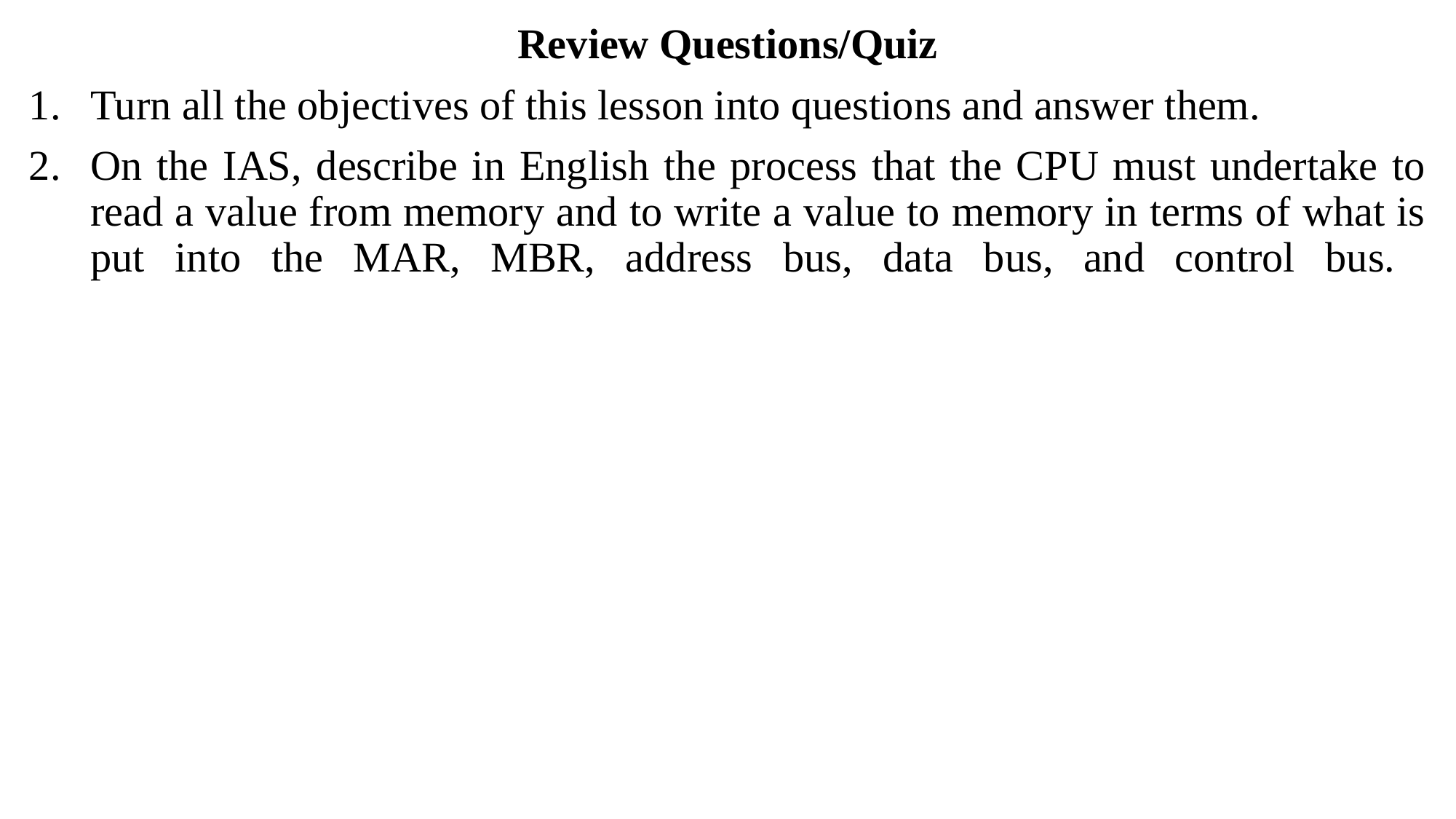

Review Questions/Quiz
Turn all the objectives of this lesson into questions and answer them.
On the IAS, describe in English the process that the CPU must undertake to read a value from memory and to write a value to memory in terms of what is put into the MAR, MBR, address bus, data bus, and control bus.